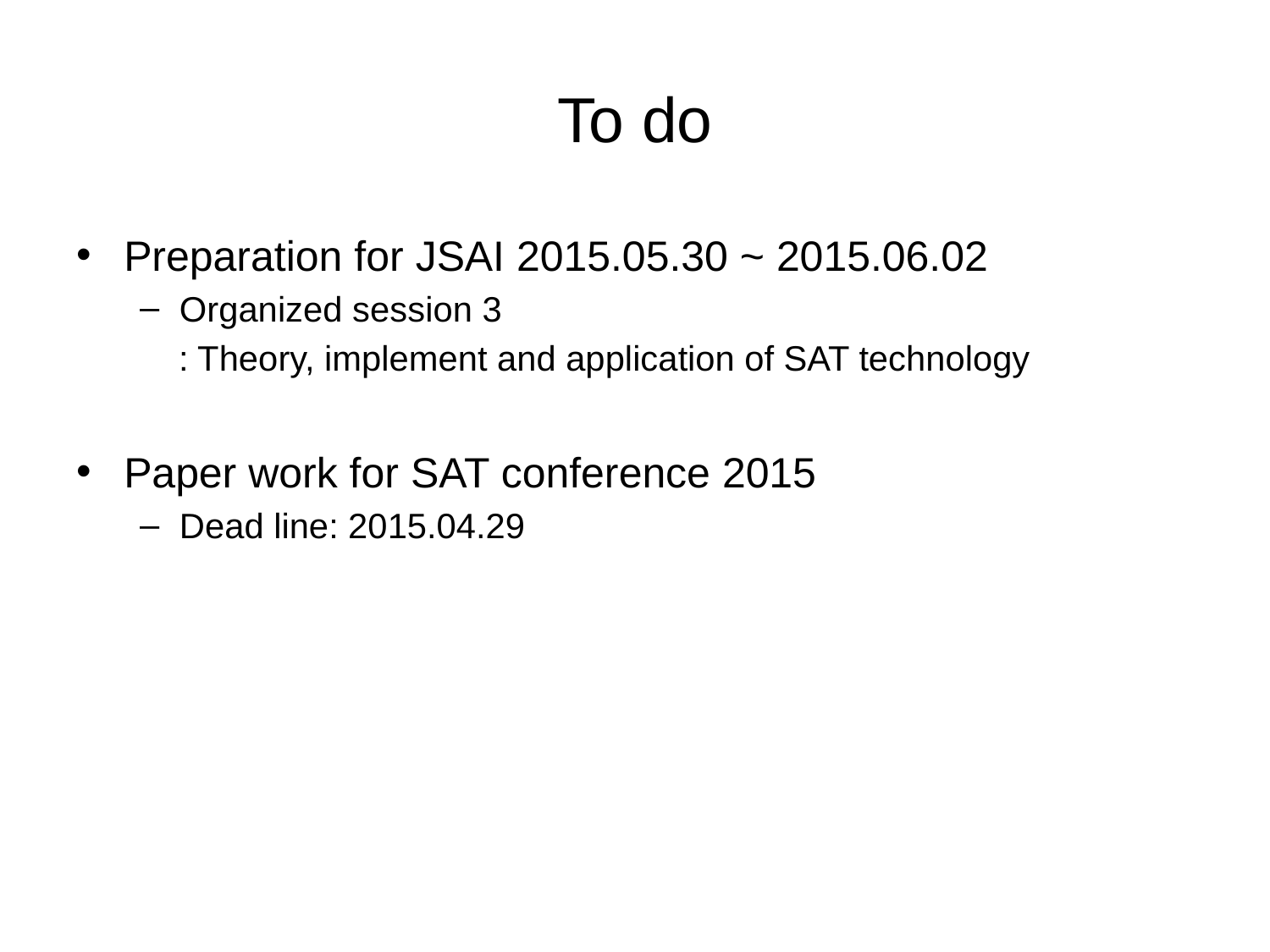

# To do
Preparation for JSAI 2015.05.30 ~ 2015.06.02
Organized session 3
    : Theory, implement and application of SAT technology

Paper work for SAT conference 2015
Dead line: 2015.04.29